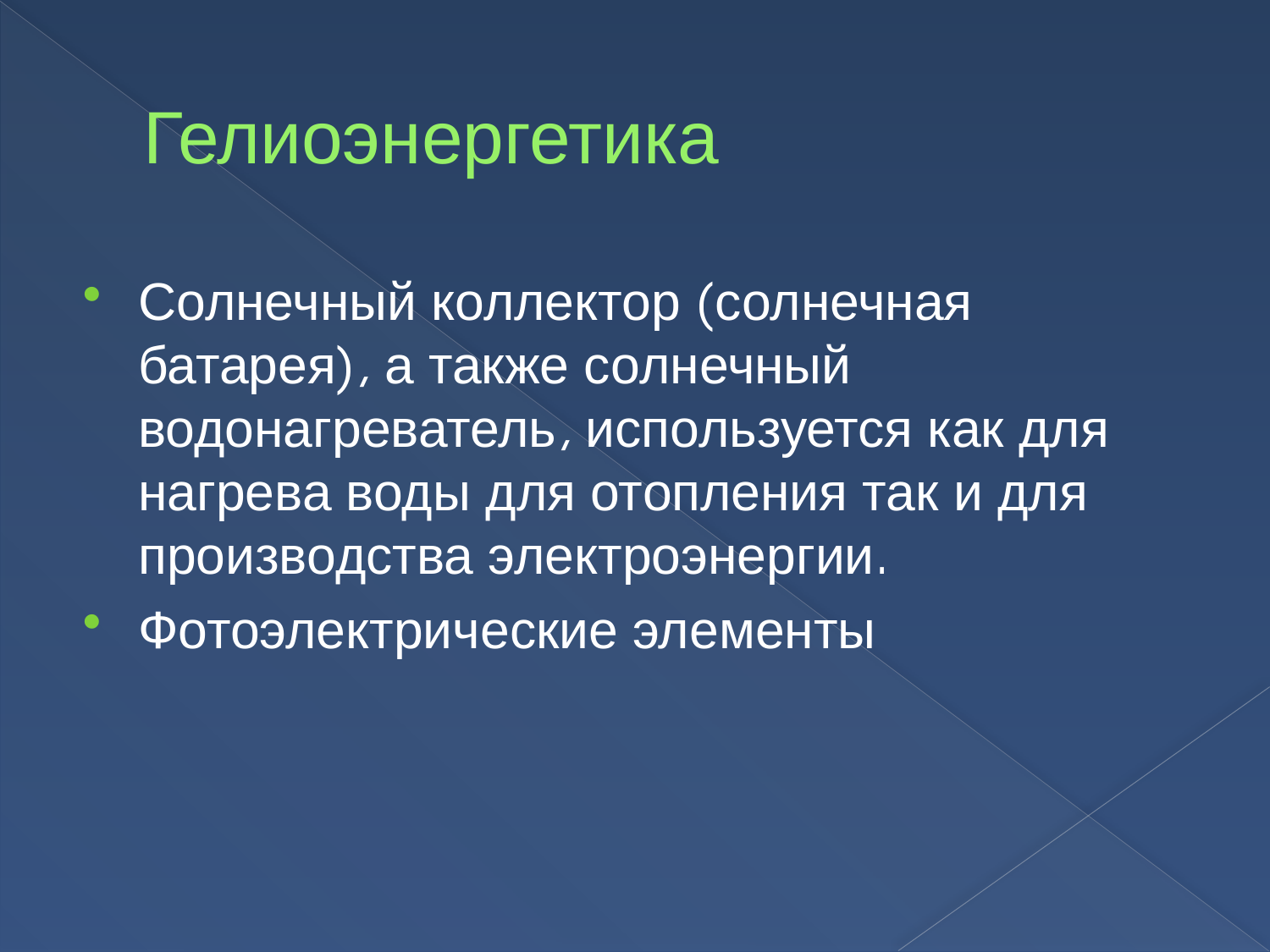

# Гелиоэнергетика
Солнечный коллектор (солнечная батарея), а также солнечный водонагреватель, используется как для нагрева воды для отопления так и для производства электроэнергии.
Фотоэлектрические элементы